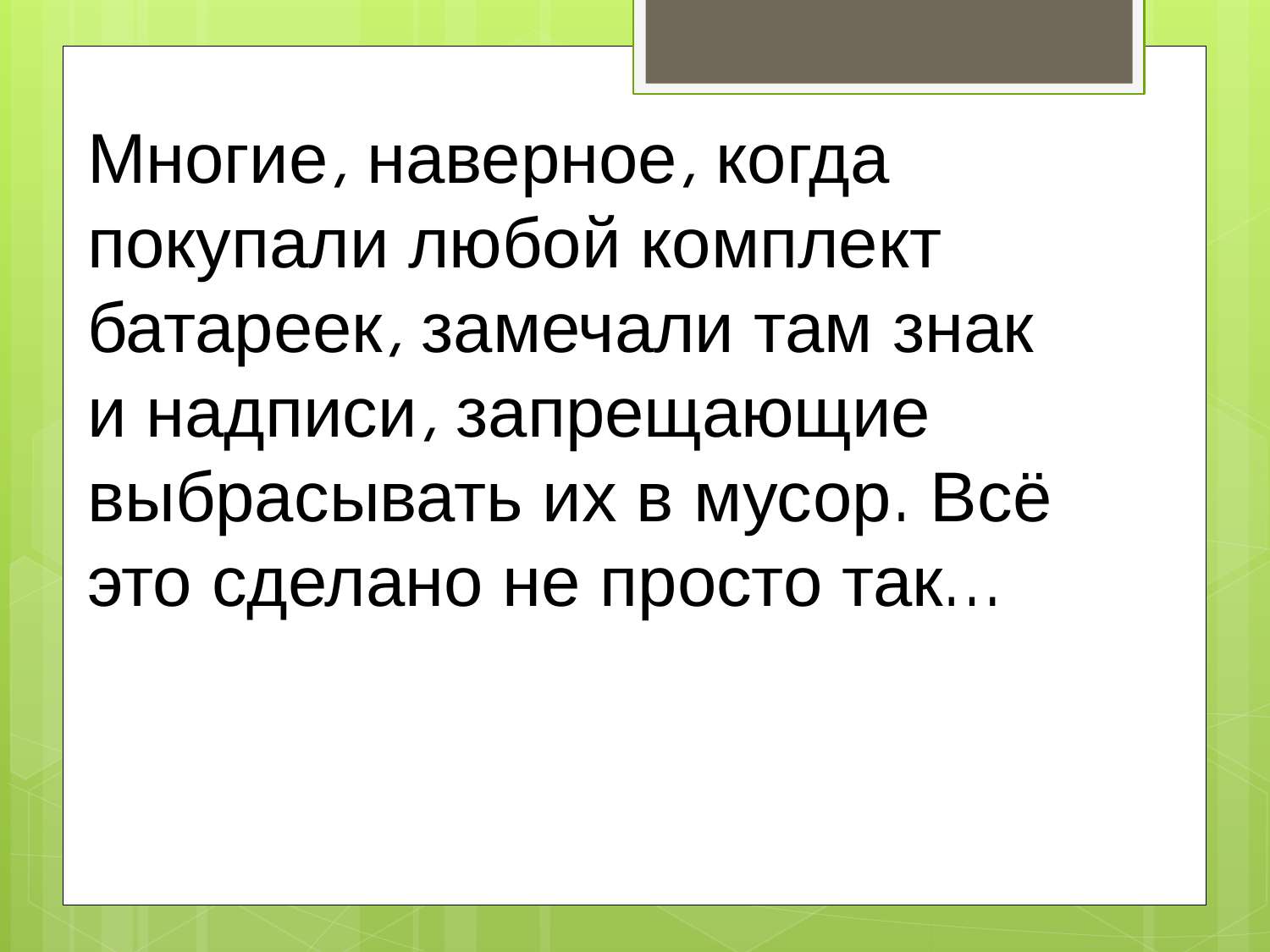

Многие, наверное, когда покупали любой комплект батареек, замечали там знак и надписи, запрещающие выбрасывать их в мусор. Всё это сделано не просто так…